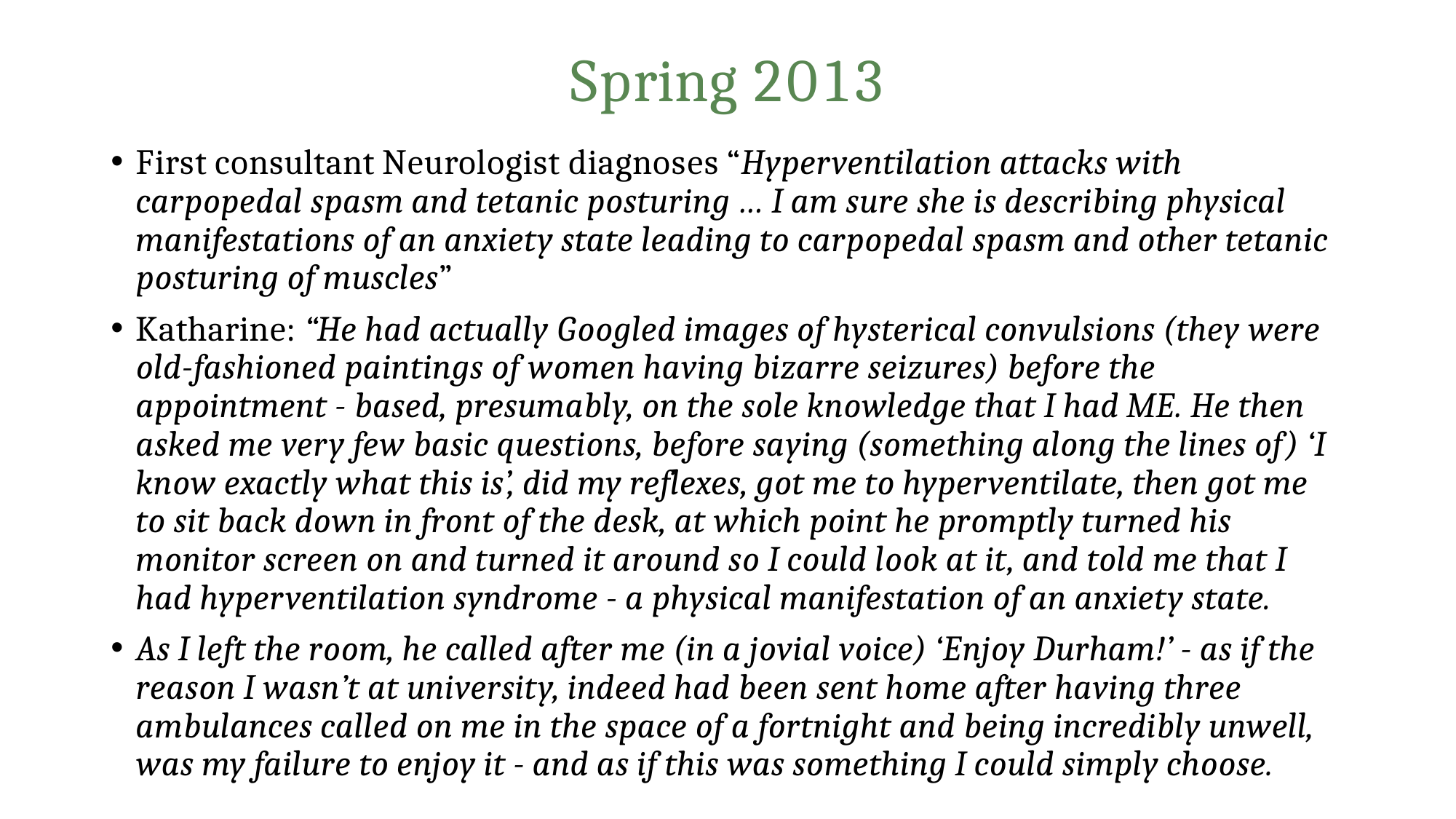

# Spring 2013
First consultant Neurologist diagnoses “Hyperventilation attacks with carpopedal spasm and tetanic posturing … I am sure she is describing physical manifestations of an anxiety state leading to carpopedal spasm and other tetanic posturing of muscles”
Katharine: “He had actually Googled images of hysterical convulsions (they were old-fashioned paintings of women having bizarre seizures) before the appointment - based, presumably, on the sole knowledge that I had ME. He then asked me very few basic questions, before saying (something along the lines of) ‘I know exactly what this is’, did my reflexes, got me to hyperventilate, then got me to sit back down in front of the desk, at which point he promptly turned his monitor screen on and turned it around so I could look at it, and told me that I had hyperventilation syndrome - a physical manifestation of an anxiety state.
As I left the room, he called after me (in a jovial voice) ‘Enjoy Durham!’ - as if the reason I wasn’t at university, indeed had been sent home after having three ambulances called on me in the space of a fortnight and being incredibly unwell, was my failure to enjoy it - and as if this was something I could simply choose.